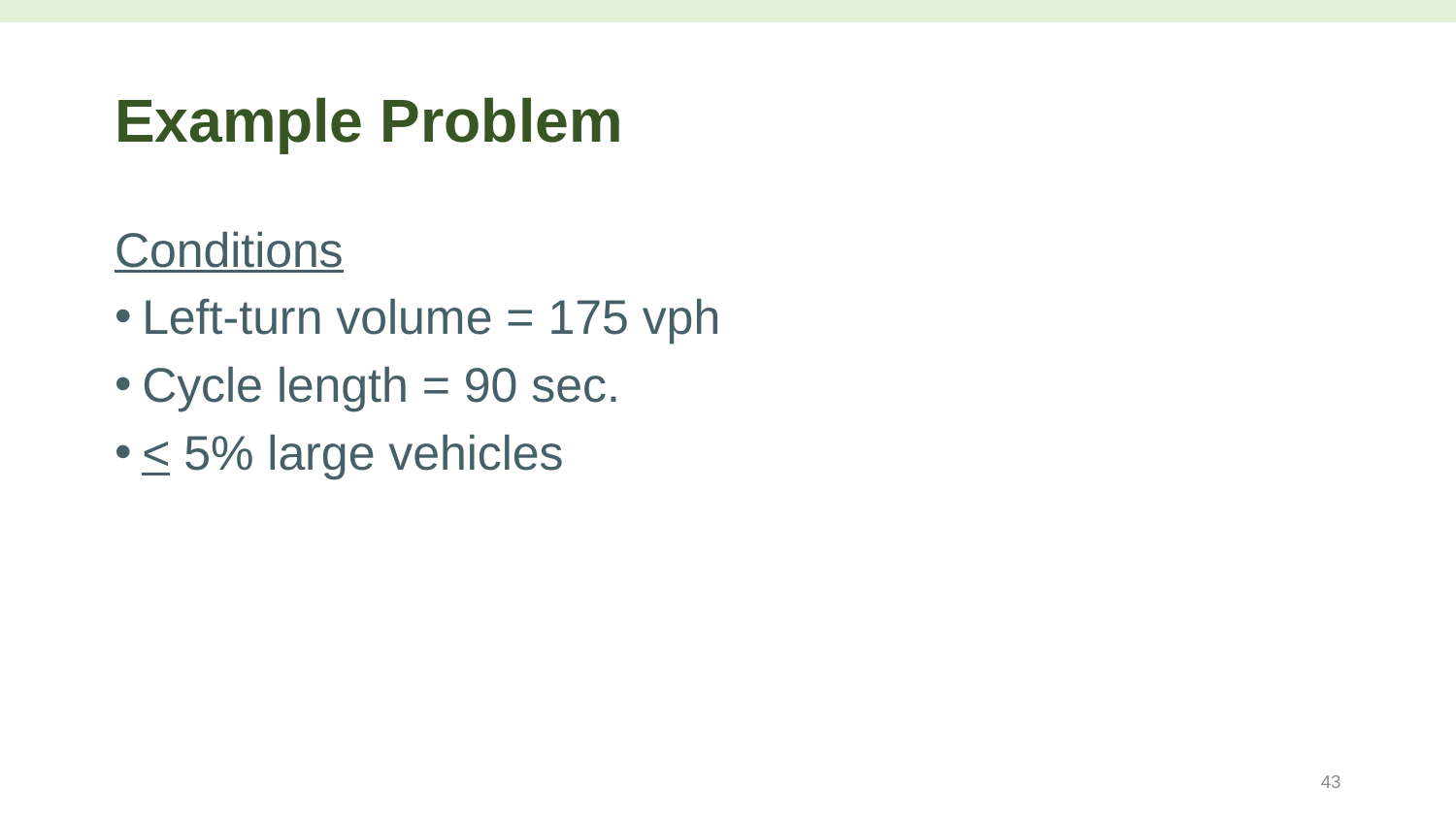

# Example Problem
Conditions
Left-turn volume = 175 vph
Cycle length = 90 sec.
< 5% large vehicles

43